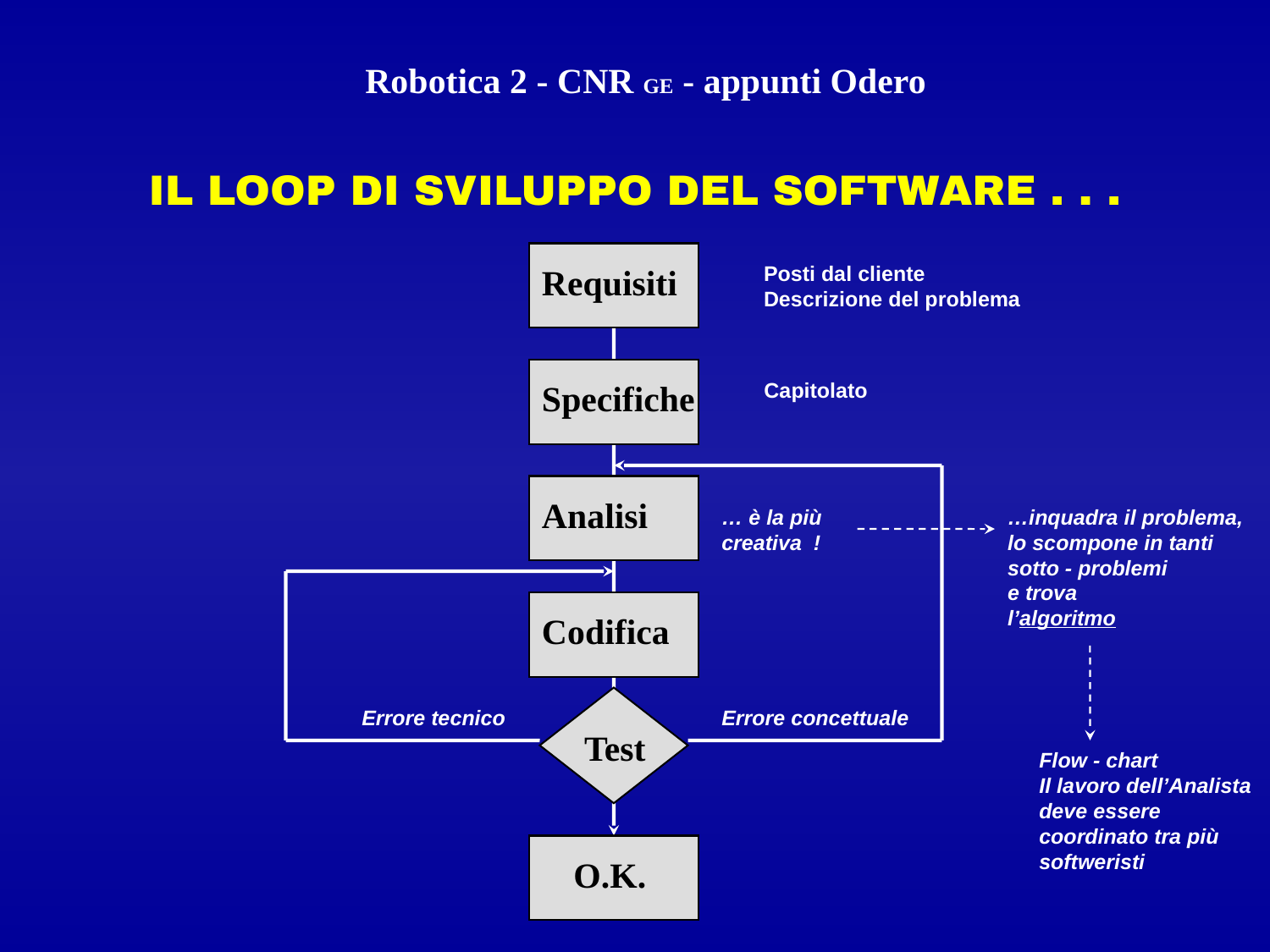

# Robotica 2 - CNR GE - appunti Odero
IL LOOP DI SVILUPPO DEL SOFTWARE . . .

Requisiti
Posti dal cliente
Descrizione del problema

Specifiche
Capitolato

Analisi
… è la più
creativa  !
…inquadra il problema, lo scompone in tanti
sotto - problemi
e trova
l’algoritmo

Codifica

Errore tecnico
Errore concettuale
Test

Flow - chart
Il lavoro dell’Analista
deve essere
coordinato tra più
softweristi

O.K.